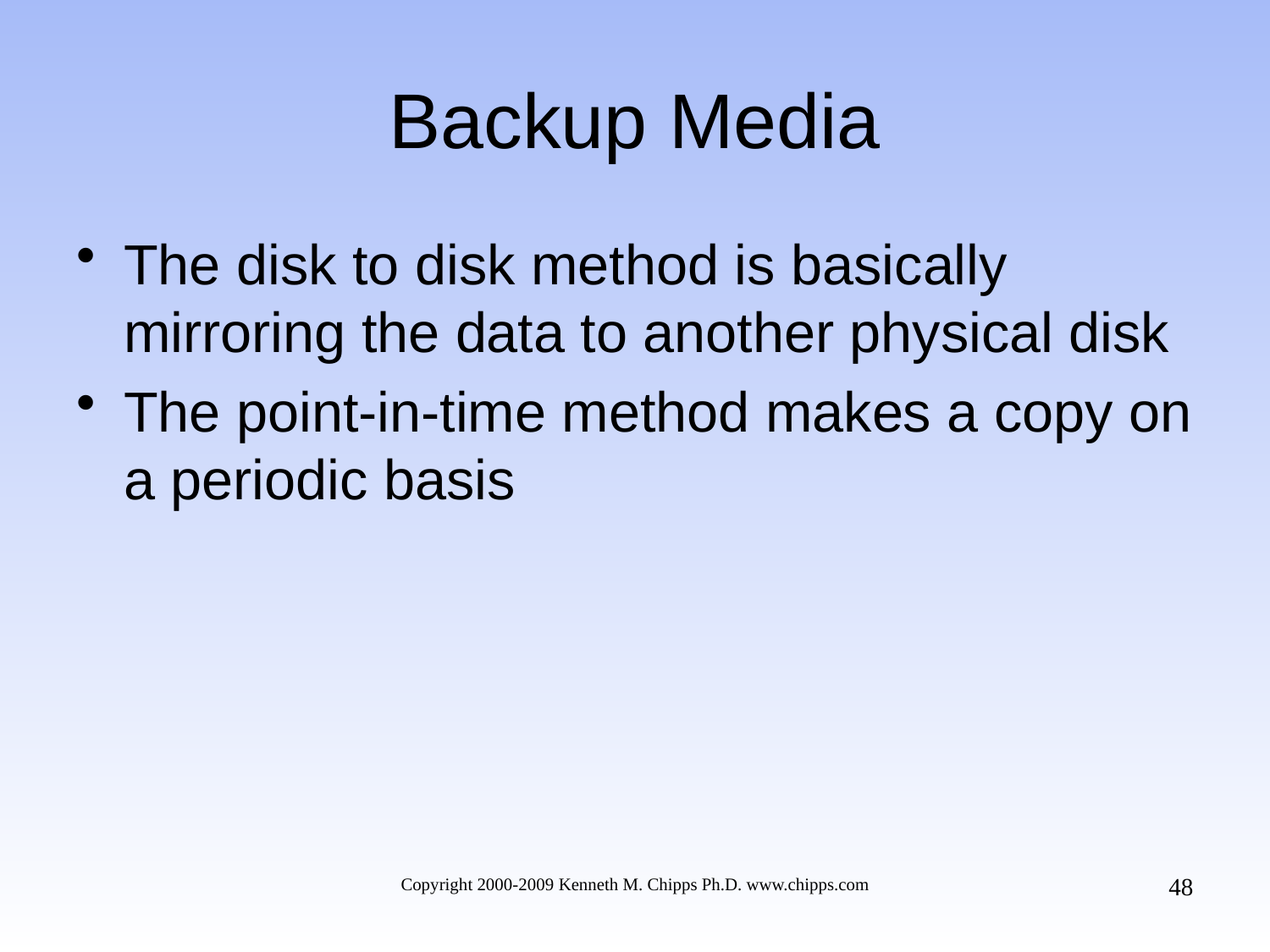

# Backup Media
The disk to disk method is basically mirroring the data to another physical disk
The point-in-time method makes a copy on a periodic basis
48
Copyright 2000-2009 Kenneth M. Chipps Ph.D. www.chipps.com